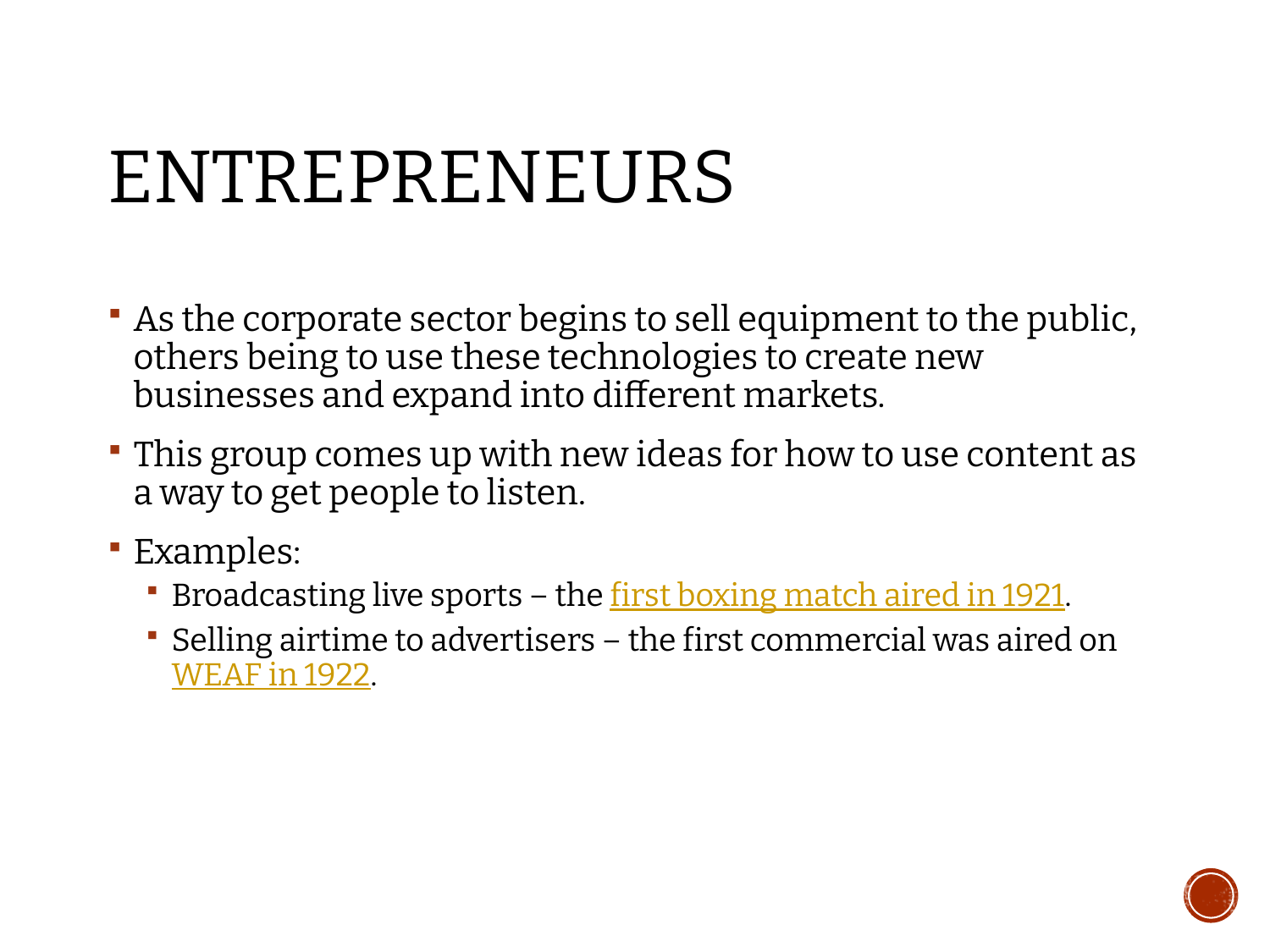

# ENTREPRENEURS
As the corporate sector begins to sell equipment to the public, others being to use these technologies to create new businesses and expand into different markets.
This group comes up with new ideas for how to use content as a way to get people to listen.
Examples:
Broadcasting live sports – the first boxing match aired in 1921.
Selling airtime to advertisers – the first commercial was aired on WEAF in 1922.